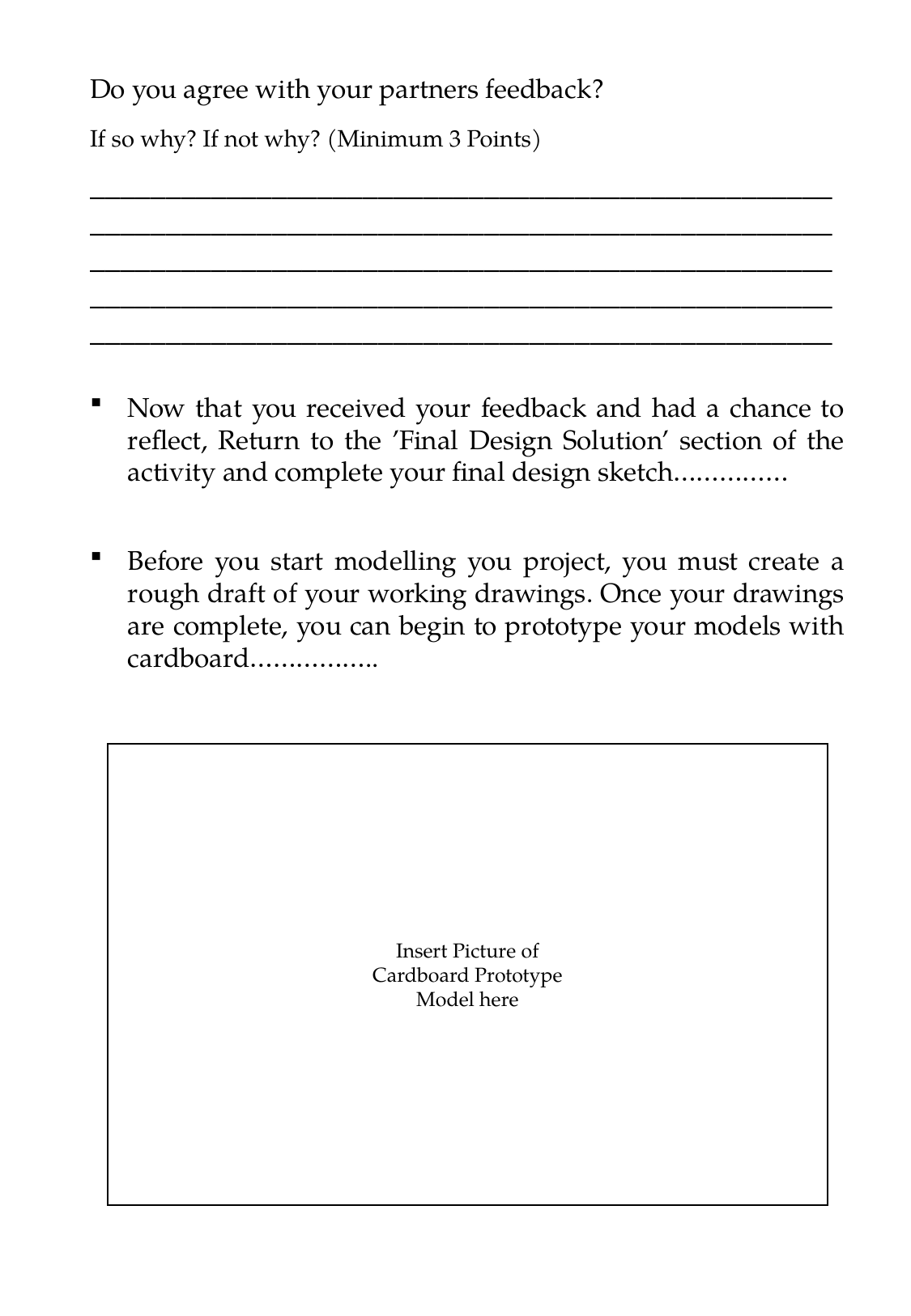

Do you agree with your partners feedback?
If so why? If not why? (Minimum 3 Points)
__________________________________________________________________________________________________
___________________________________________________________________________________________________________________________________________________

Now that you received your feedback and had a chance to reflect, Return to the ’Final Design Solution’ section of the activity and complete your final design sketch……………

Before you start modelling you project, you must create a rough draft of your working drawings. Once your drawings are complete, you can begin to prototype your models with cardboard……………..

Insert Picture of Cardboard Prototype Model here